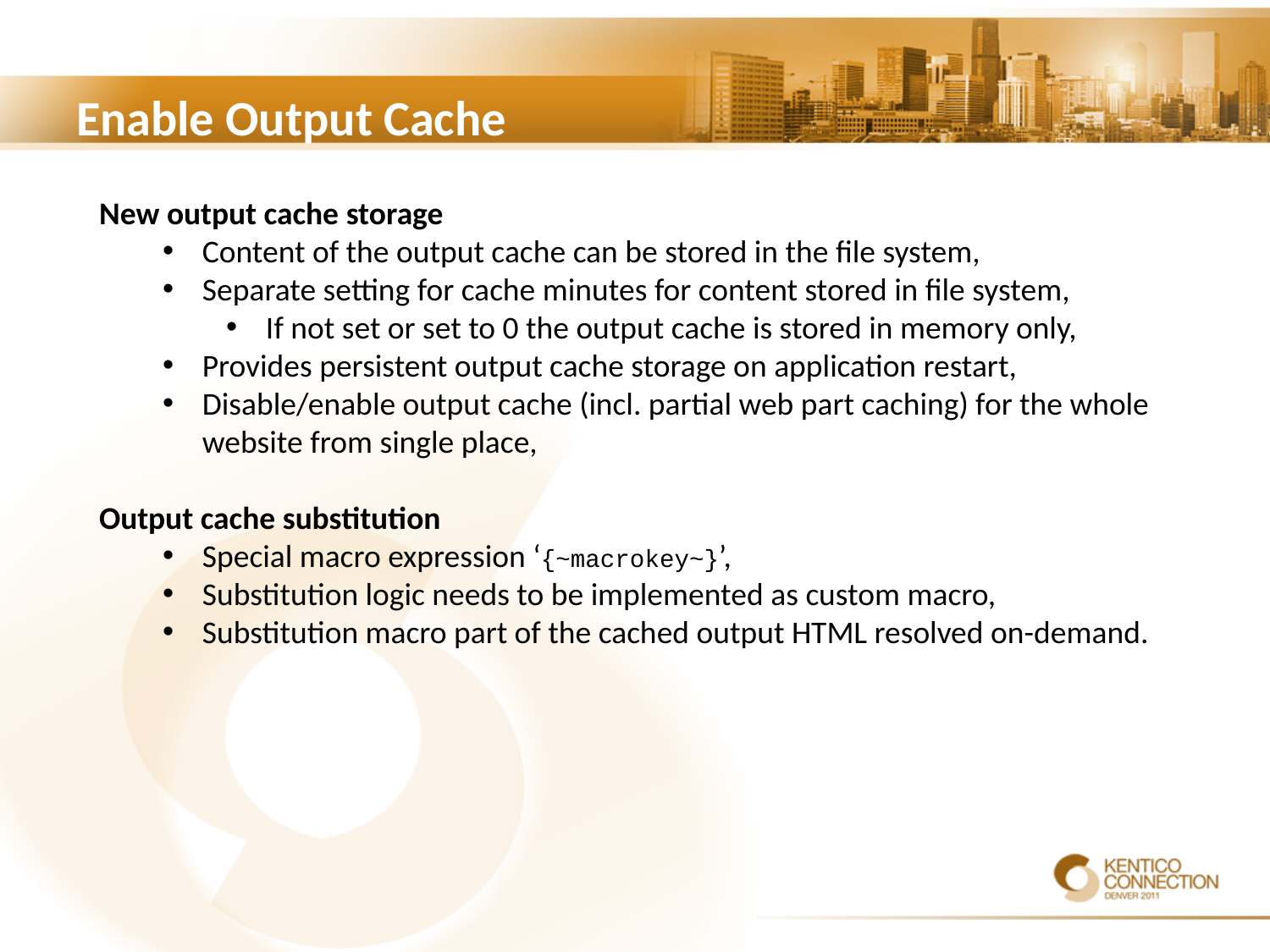

# Enable Output Cache
New output cache storage
Content of the output cache can be stored in the file system,
Separate setting for cache minutes for content stored in file system,
If not set or set to 0 the output cache is stored in memory only,
Provides persistent output cache storage on application restart,
Disable/enable output cache (incl. partial web part caching) for the whole website from single place,

Output cache substitution
Special macro expression ‘{~macrokey~}’,
Substitution logic needs to be implemented as custom macro,
Substitution macro part of the cached output HTML resolved on-demand.